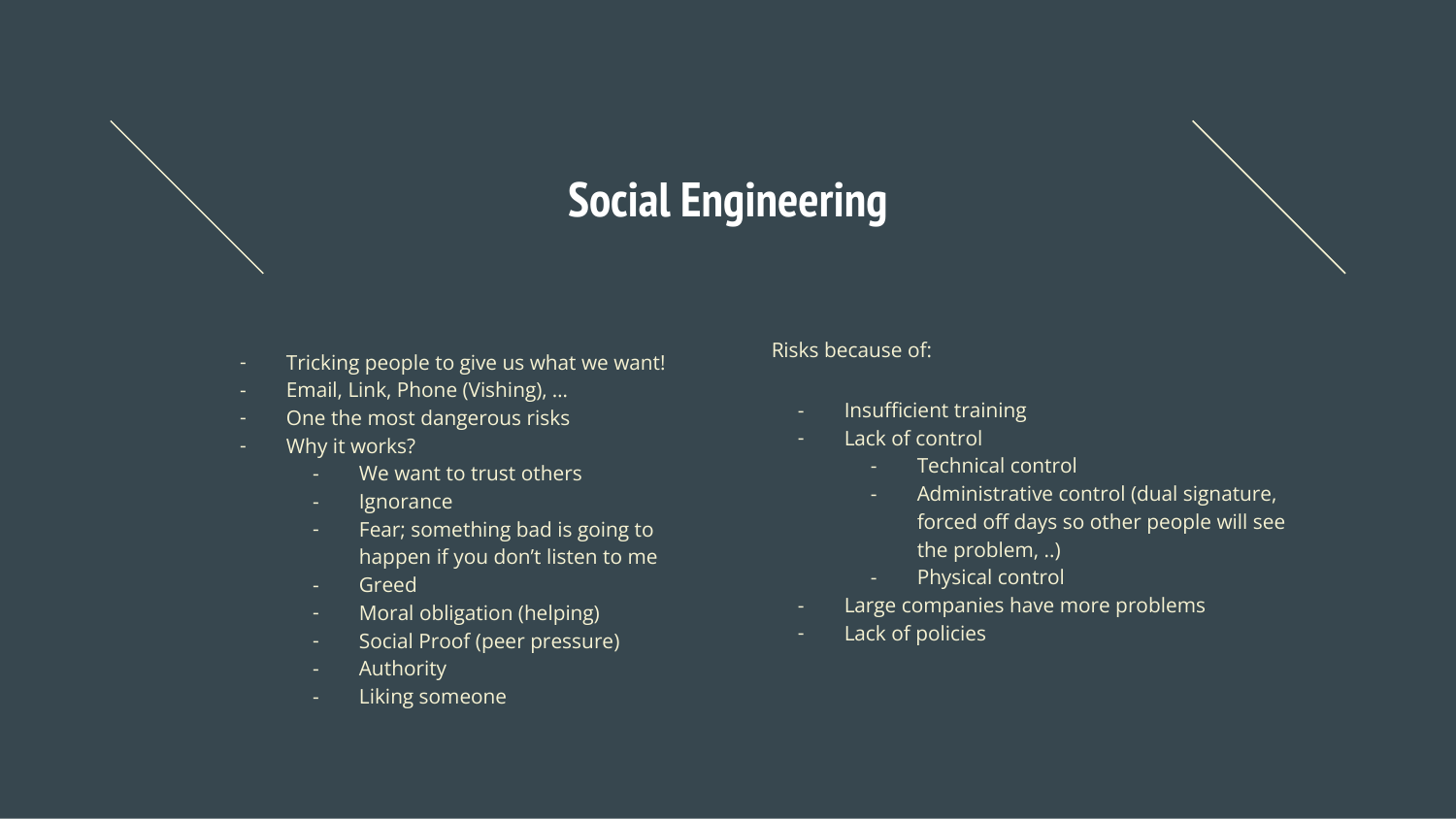

# Social Engineering
Risks because of:
Insufficient training
Lack of control
Technical control
Administrative control (dual signature, forced off days so other people will see the problem, ..)
Physical control
Large companies have more problems
Lack of policies
Tricking people to give us what we want!
Email, Link, Phone (Vishing), …
One the most dangerous risks
Why it works?
We want to trust others
Ignorance
Fear; something bad is going to happen if you don’t listen to me
Greed
Moral obligation (helping)
Social Proof (peer pressure)
Authority
Liking someone